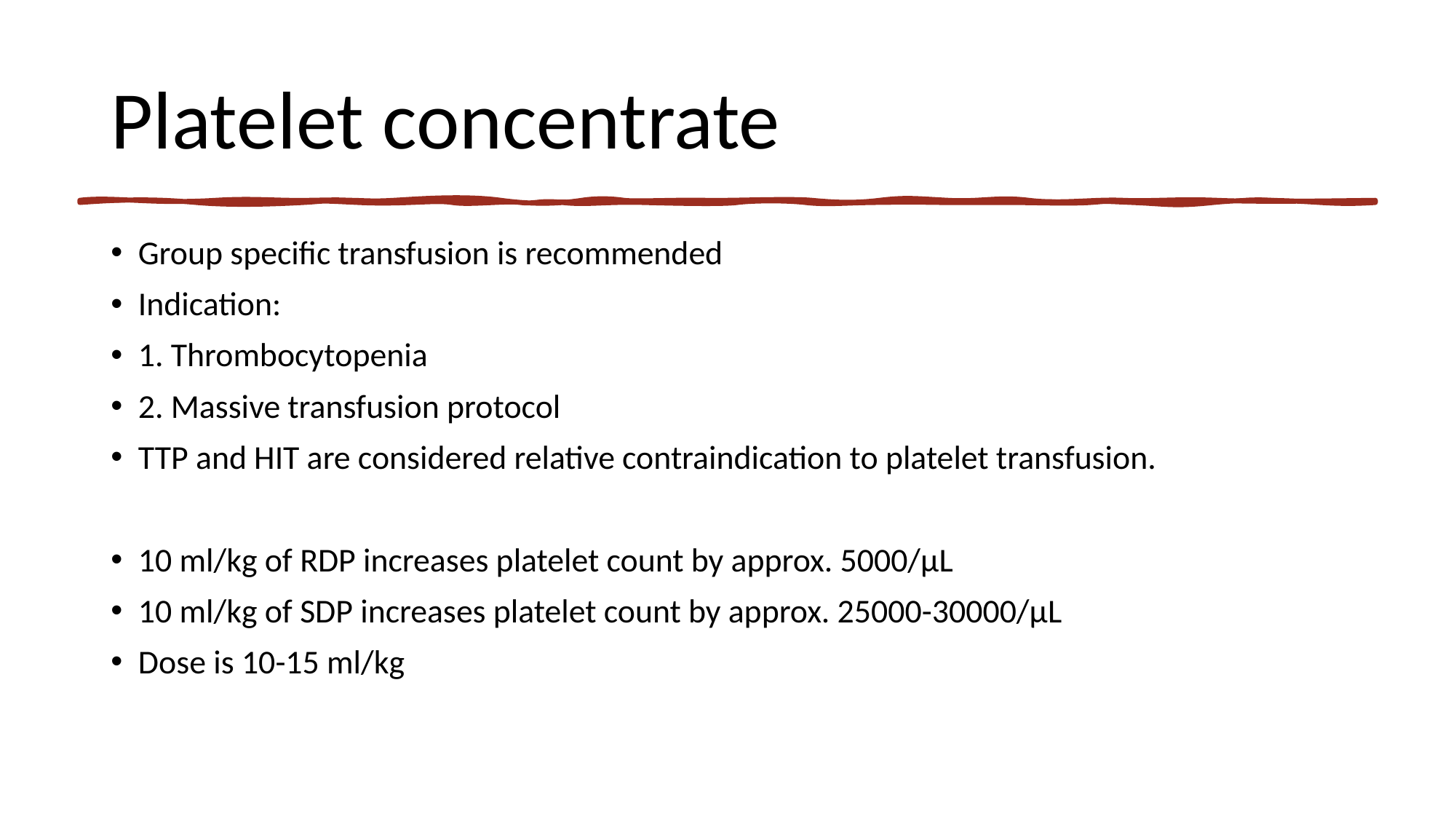

# Platelet concentrate

Group specific transfusion is recommended
Indication:
1. Thrombocytopenia
2. Massive transfusion protocol
TTP and HIT are considered relative contraindication to platelet transfusion.

10 ml/kg of RDP increases platelet count by approx. 5000/µL
10 ml/kg of SDP increases platelet count by approx. 25000-30000/µL
Dose is 10-15 ml/kg